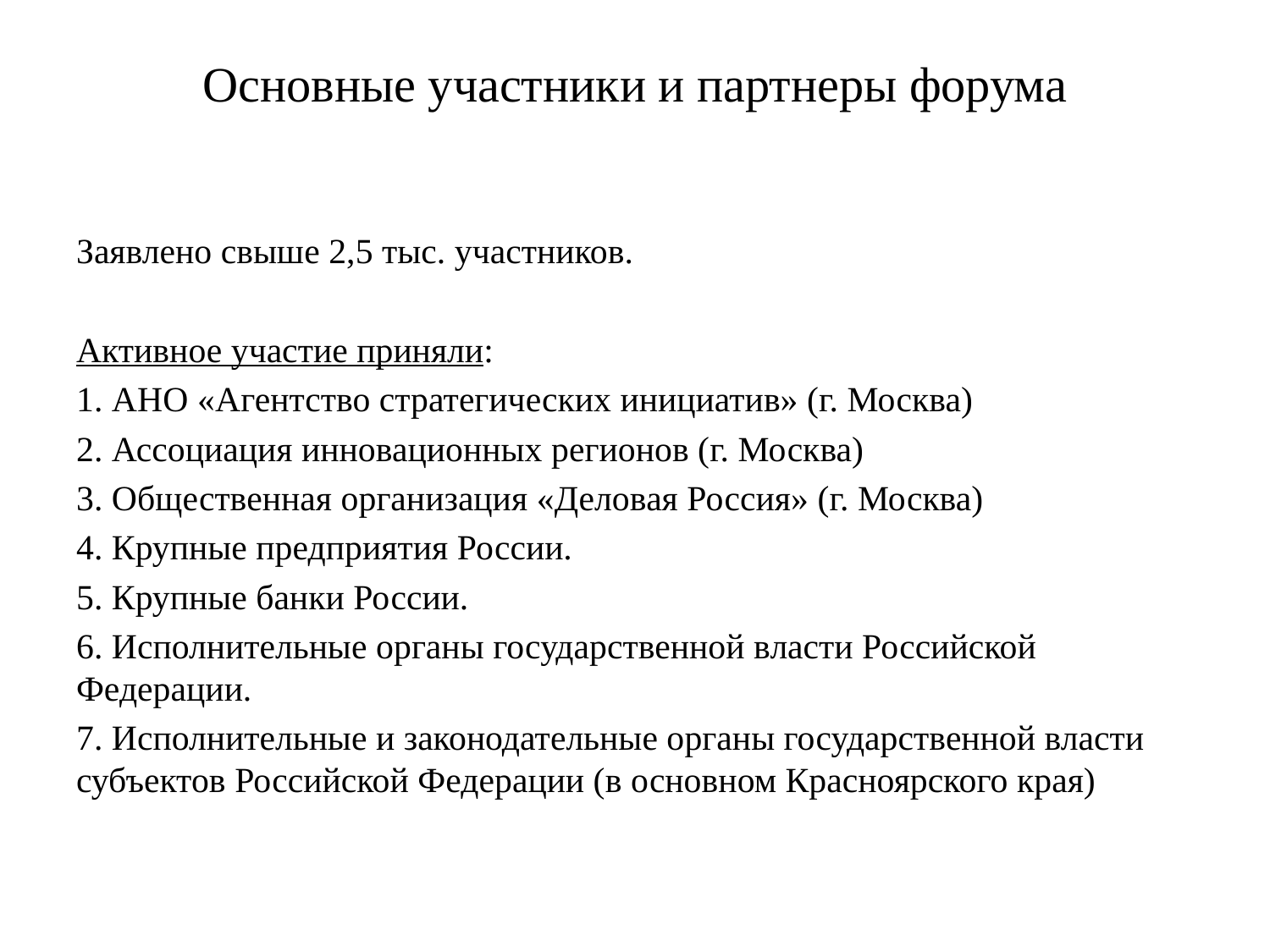

# Основные участники и партнеры форума
Заявлено свыше 2,5 тыс. участников.

Активное участие приняли:
1. АНО «Агентство стратегических инициатив» (г. Москва)
2. Ассоциация инновационных регионов (г. Москва)
3. Общественная организация «Деловая Россия» (г. Москва)
4. Крупные предприятия России.
5. Крупные банки России.
6. Исполнительные органы государственной власти Российской Федерации.
7. Исполнительные и законодательные органы государственной власти субъектов Российской Федерации (в основном Красноярского края)